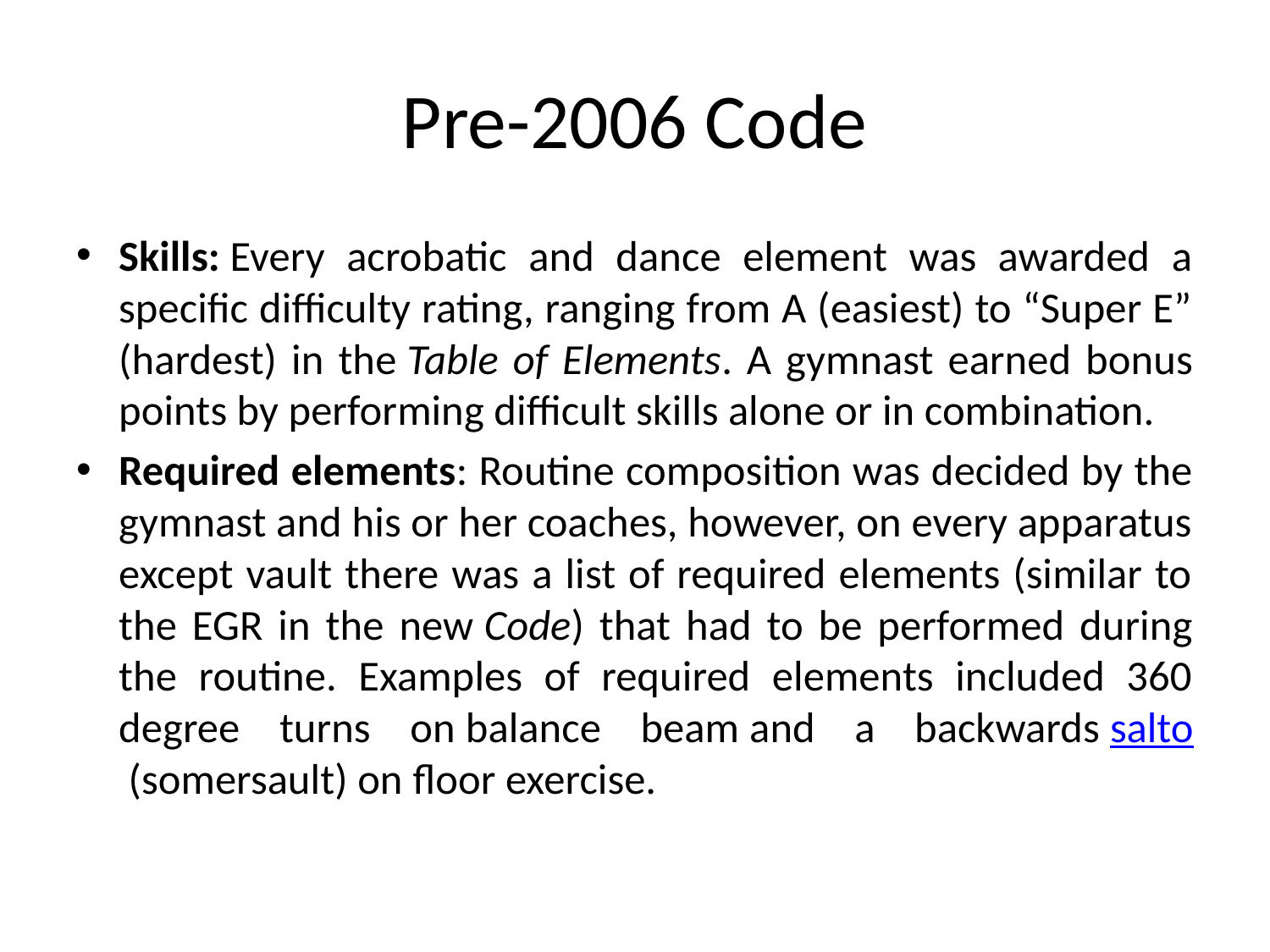

# Pre-2006 Code
Skills: Every acrobatic and dance element was awarded a specific difficulty rating, ranging from A (easiest) to “Super E” (hardest) in the Table of Elements. A gymnast earned bonus points by performing difficult skills alone or in combination.
Required elements: Routine composition was decided by the gymnast and his or her coaches, however, on every apparatus except vault there was a list of required elements (similar to the EGR in the new Code) that had to be performed during the routine. Examples of required elements included 360 degree turns on balance beam and a backwards salto (somersault) on floor exercise.